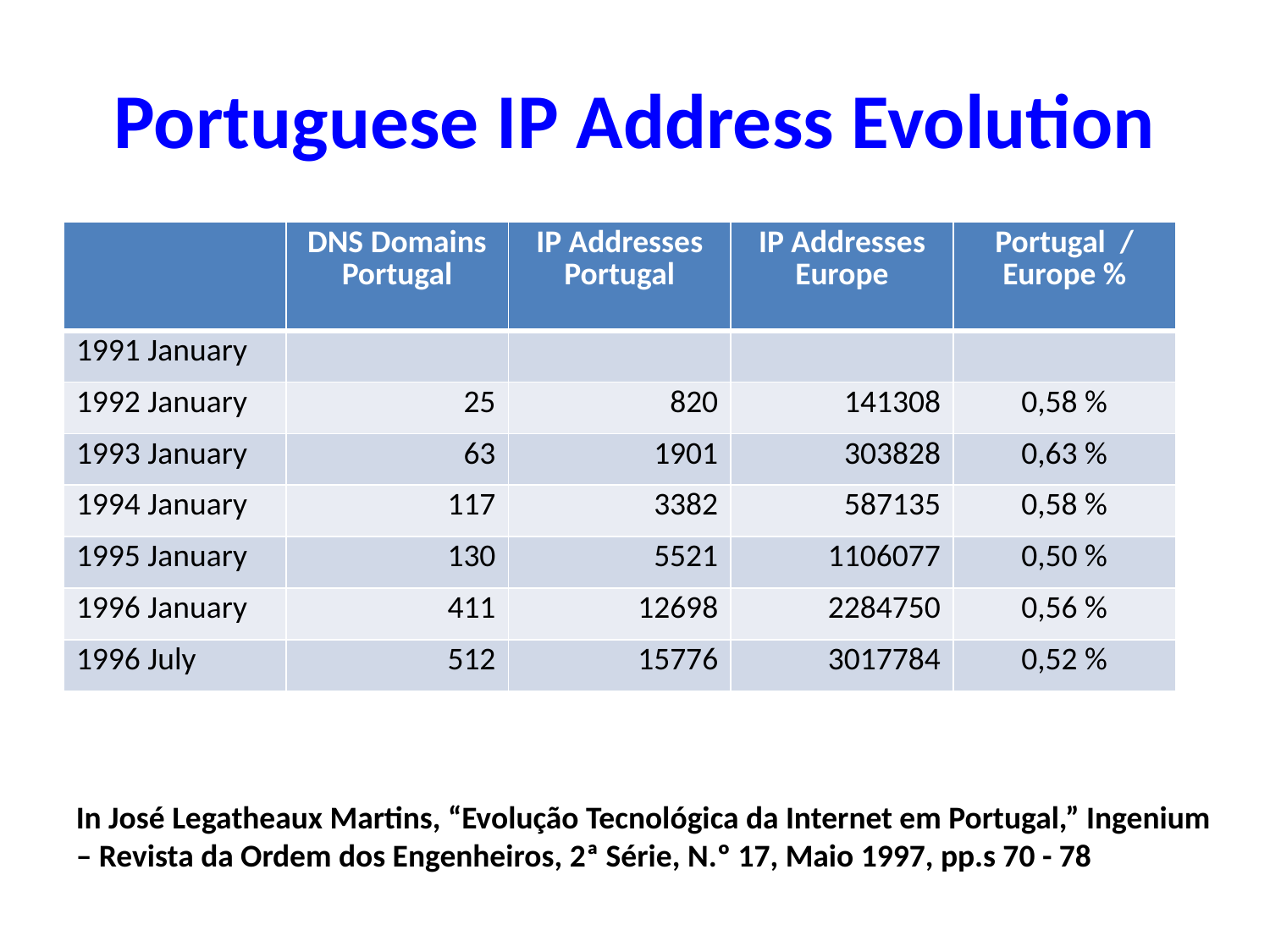

# Portuguese IP Address Evolution
|  | DNS Domains Portugal | IP Addresses Portugal | IP Addresses Europe | Portugal / Europe % |
| --- | --- | --- | --- | --- |
| 1991 January |  |  |  |  |
| 1992 January | 25 | 820 | 141308 | 0,58 % |
| 1993 January | 63 | 1901 | 303828 | 0,63 % |
| 1994 January | 117 | 3382 | 587135 | 0,58 % |
| 1995 January | 130 | 5521 | 1106077 | 0,50 % |
| 1996 January | 411 | 12698 | 2284750 | 0,56 % |
| 1996 July | 512 | 15776 | 3017784 | 0,52 % |

In José Legatheaux Martins, “Evolução Tecnológica da Internet em Portugal,” Ingenium – Revista da Ordem dos Engenheiros, 2ª Série, N.º 17, Maio 1997, pp.s 70 - 78